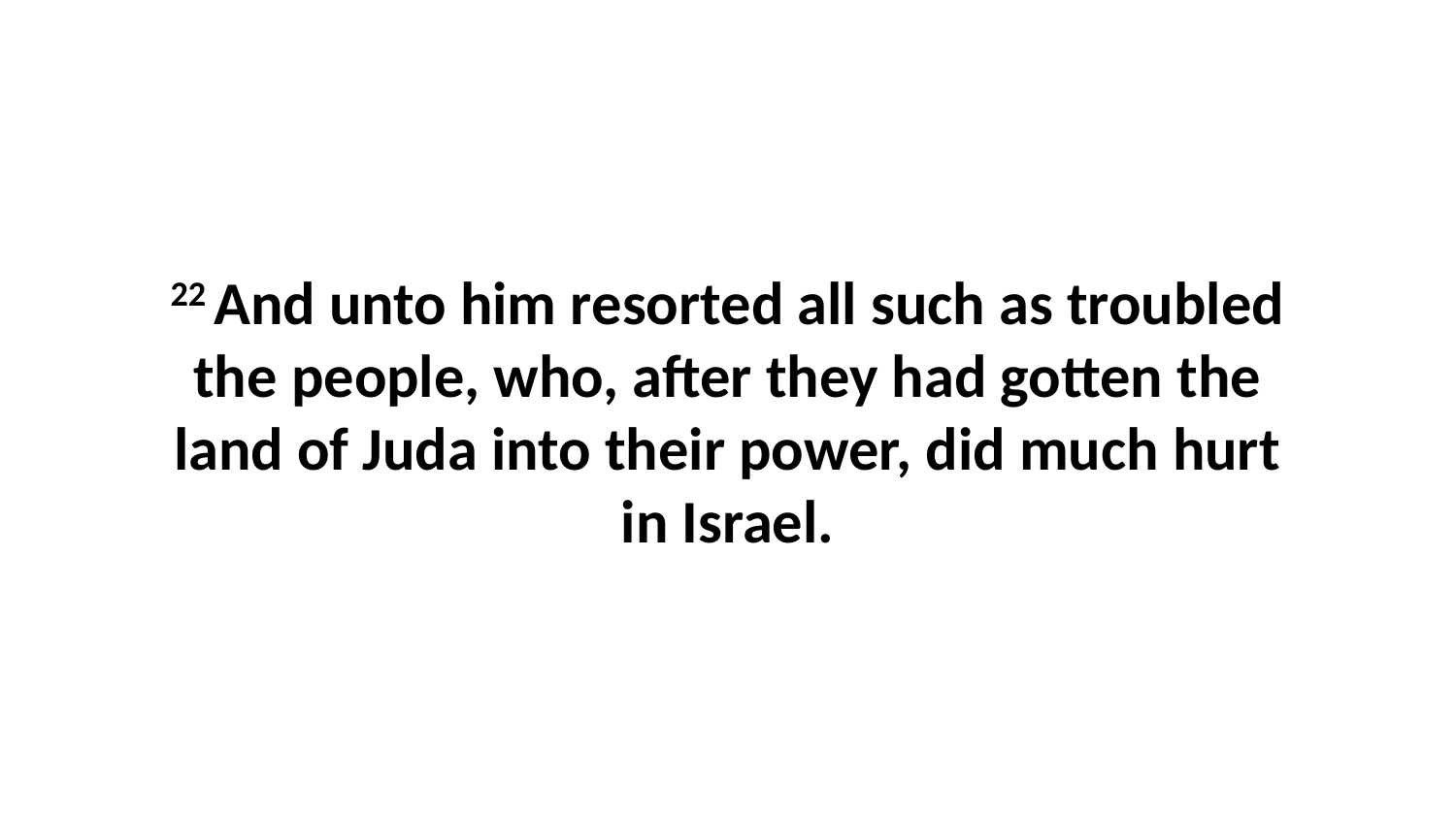

22 And unto him resorted all such as troubled the people, who, after they had gotten the land of Juda into their power, did much hurt in Israel.